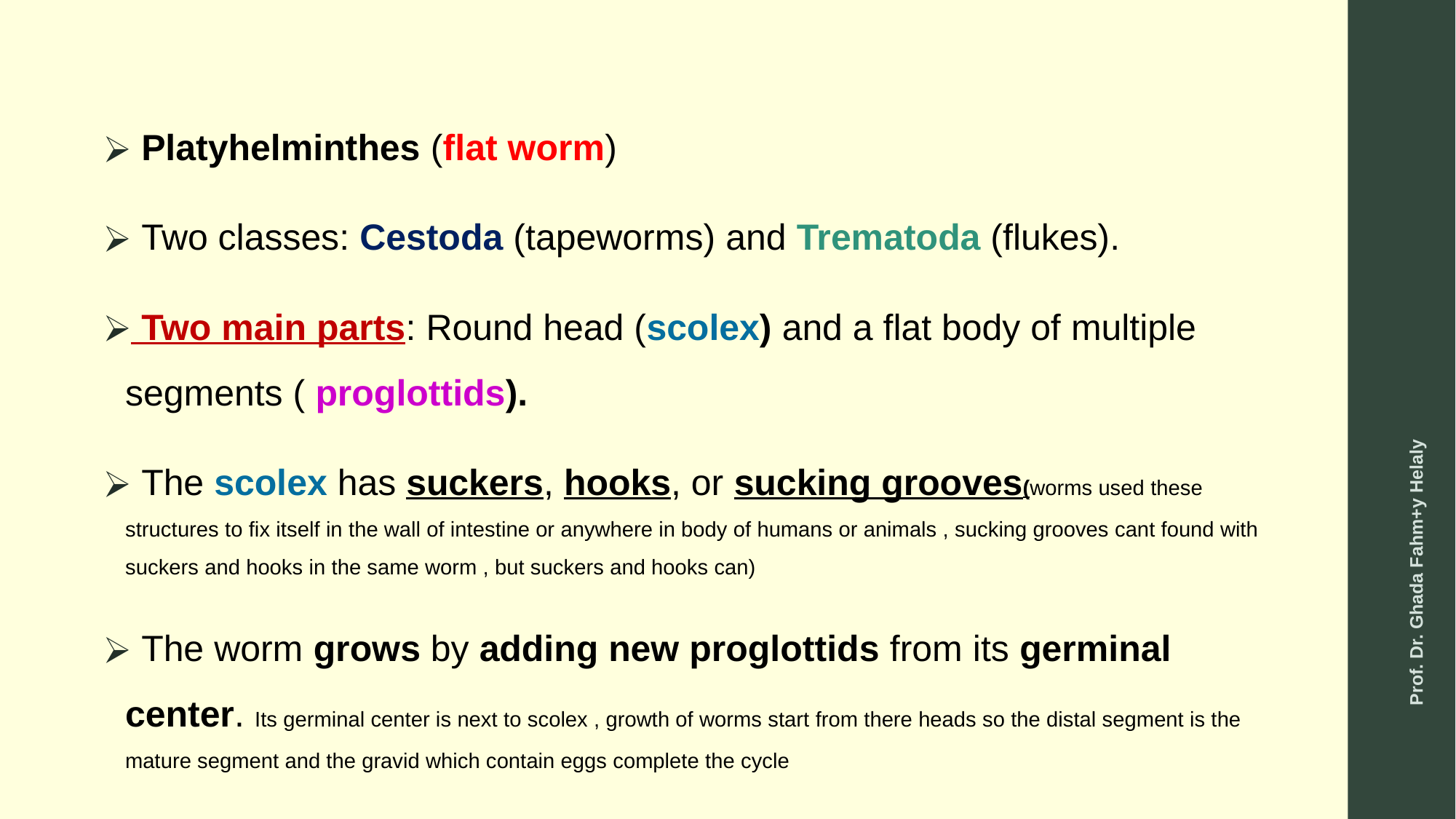

Platyhelminthes (flat worm)
 Two classes: Cestoda (tapeworms) and Trematoda (flukes).
 Two main parts: Round head (scolex) and a flat body of multiple segments ( proglottids).
 The scolex has suckers, hooks, or sucking grooves(worms used these structures to fix itself in the wall of intestine or anywhere in body of humans or animals , sucking grooves cant found with suckers and hooks in the same worm , but suckers and hooks can)
 The worm grows by adding new proglottids from its germinal center. Its germinal center is next to scolex , growth of worms start from there heads so the distal segment is the mature segment and the gravid which contain eggs complete the cycle
Prof. Dr. Ghada Fahm+y Helaly